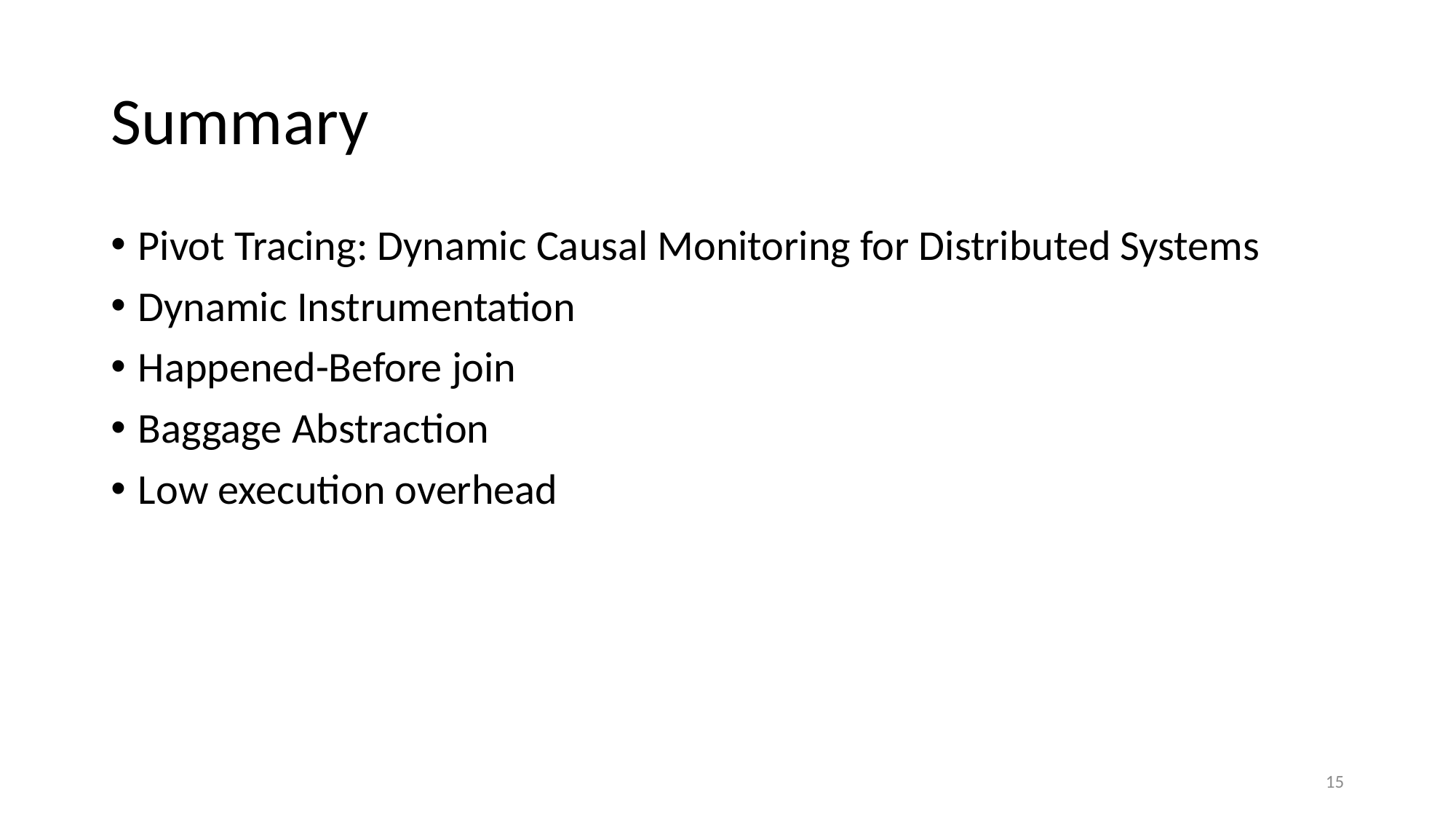

# Summary
Pivot Tracing: Dynamic Causal Monitoring for Distributed Systems
Dynamic Instrumentation
Happened-Before join
Baggage Abstraction
Low execution overhead
15